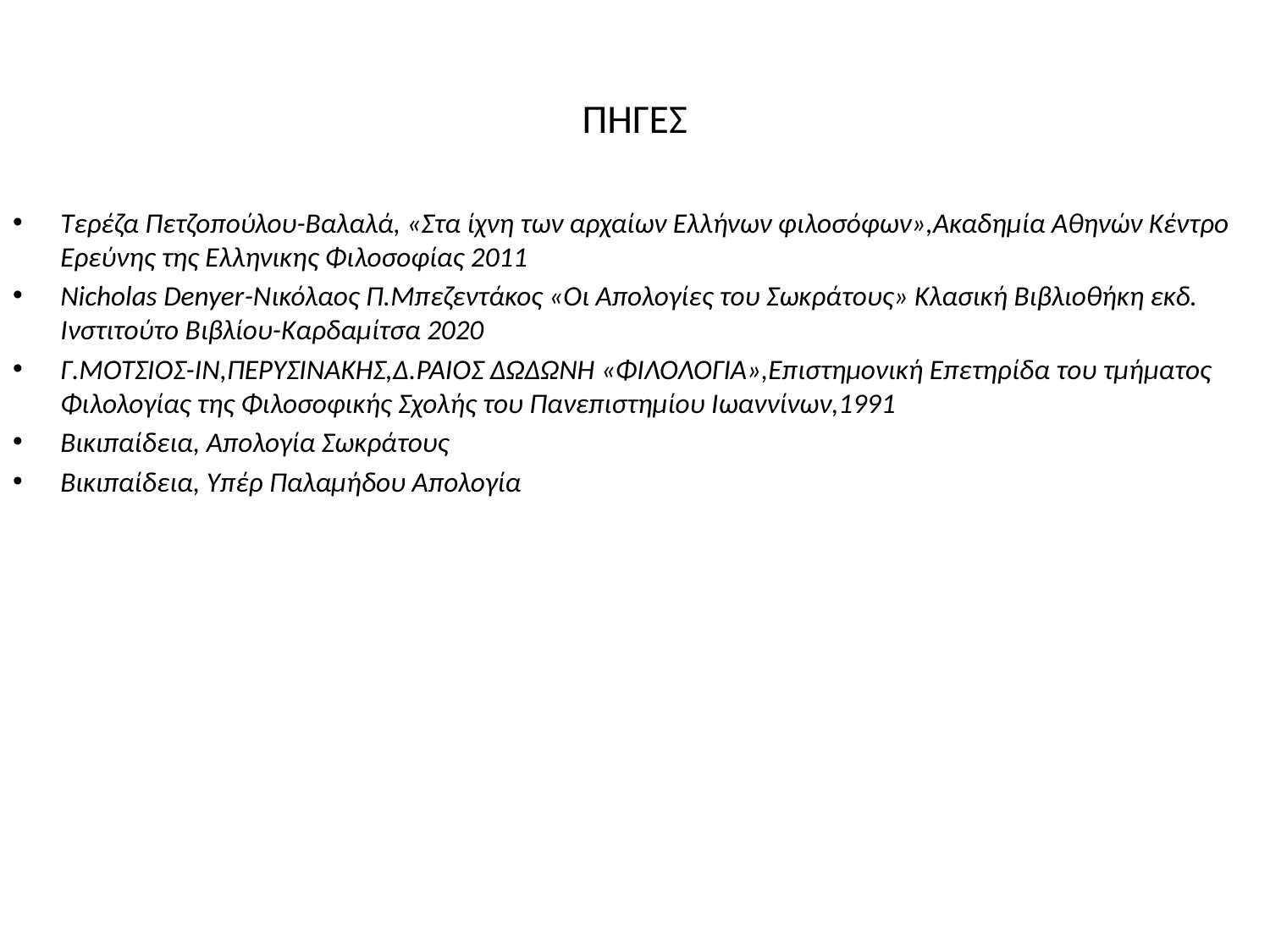

# ΠΗΓΕΣ
Τερέζα Πετζοπούλου-Βαλαλά, «Στα ίχνη των αρχαίων Ελλήνων φιλοσόφων»,Ακαδημία Αθηνών Κέντρο Ερεύνης της Ελληνικης Φιλοσοφίας 2011
Nicholas Denyer-Νικόλαος Π.Μπεζεντάκος «Οι Απολογίες του Σωκράτους» Κλασική Βιβλιοθήκη εκδ. Ινστιτούτο Βιβλίου-Καρδαμίτσα 2020
Γ.ΜΟΤΣΙΟΣ-ΙΝ,ΠΕΡΥΣΙΝΑΚΗΣ,Δ.ΡΑΙΟΣ ΔΩΔΩΝΗ «ΦΙΛΟΛΟΓΙΑ»,Επιστημονική Επετηρίδα του τμήματος Φιλολογίας της Φιλοσοφικής Σχολής του Πανεπιστημίου Ιωαννίνων,1991
Βικιπαίδεια, Απολογία Σωκράτους
Βικιπαίδεια, Υπέρ Παλαμήδου Απολογία